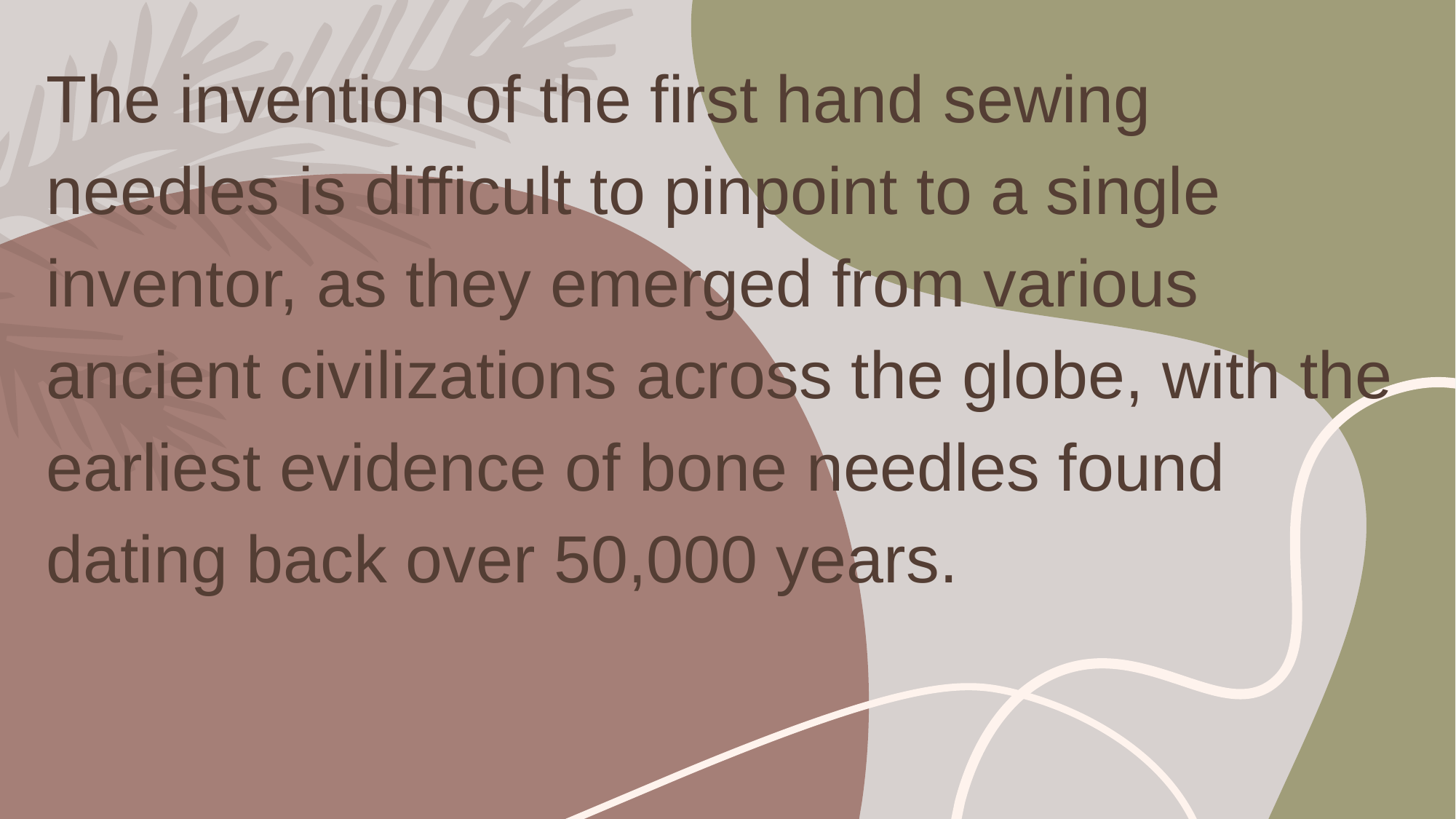

# The invention of the first hand sewing needles is difficult to pinpoint to a single inventor, as they emerged from various ancient civilizations across the globe, with the earliest evidence of bone needles found dating back over 50,000 years.